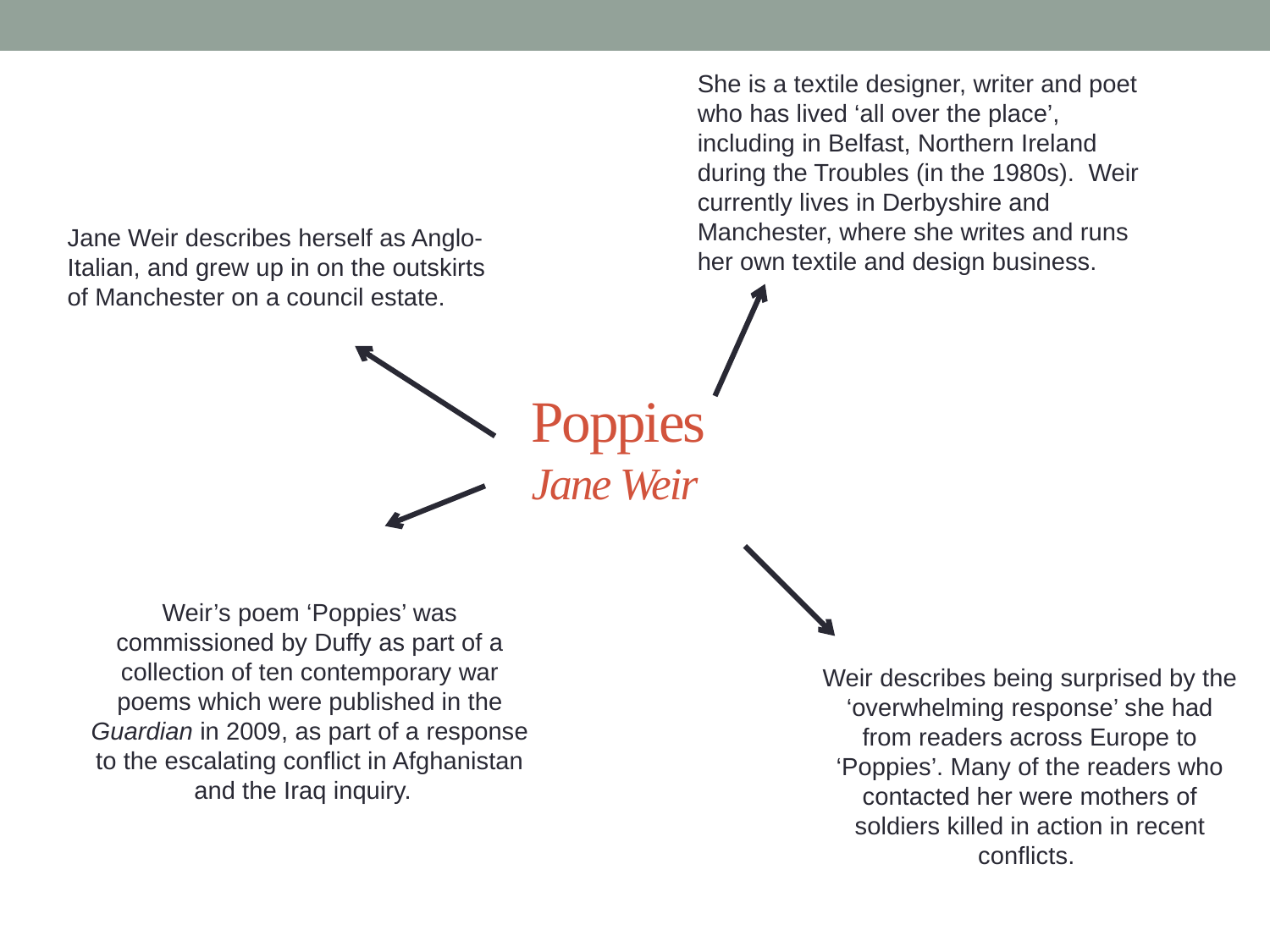

She is a textile designer, writer and poet who has lived ‘all over the place’, including in Belfast, Northern Ireland during the Troubles (in the 1980s).  Weir currently lives in Derbyshire and Manchester, where she writes and runs her own textile and design business.
Jane Weir describes herself as Anglo-Italian, and grew up in on the outskirts of Manchester on a council estate.
# Poppies Jane Weir
Weir’s poem ‘Poppies’ was commissioned by Duffy as part of a collection of ten contemporary war poems which were published in the Guardian in 2009, as part of a response to the escalating conflict in Afghanistan and the Iraq inquiry.
Weir describes being surprised by the ‘overwhelming response’ she had from readers across Europe to ‘Poppies’. Many of the readers who contacted her were mothers of soldiers killed in action in recent conflicts.